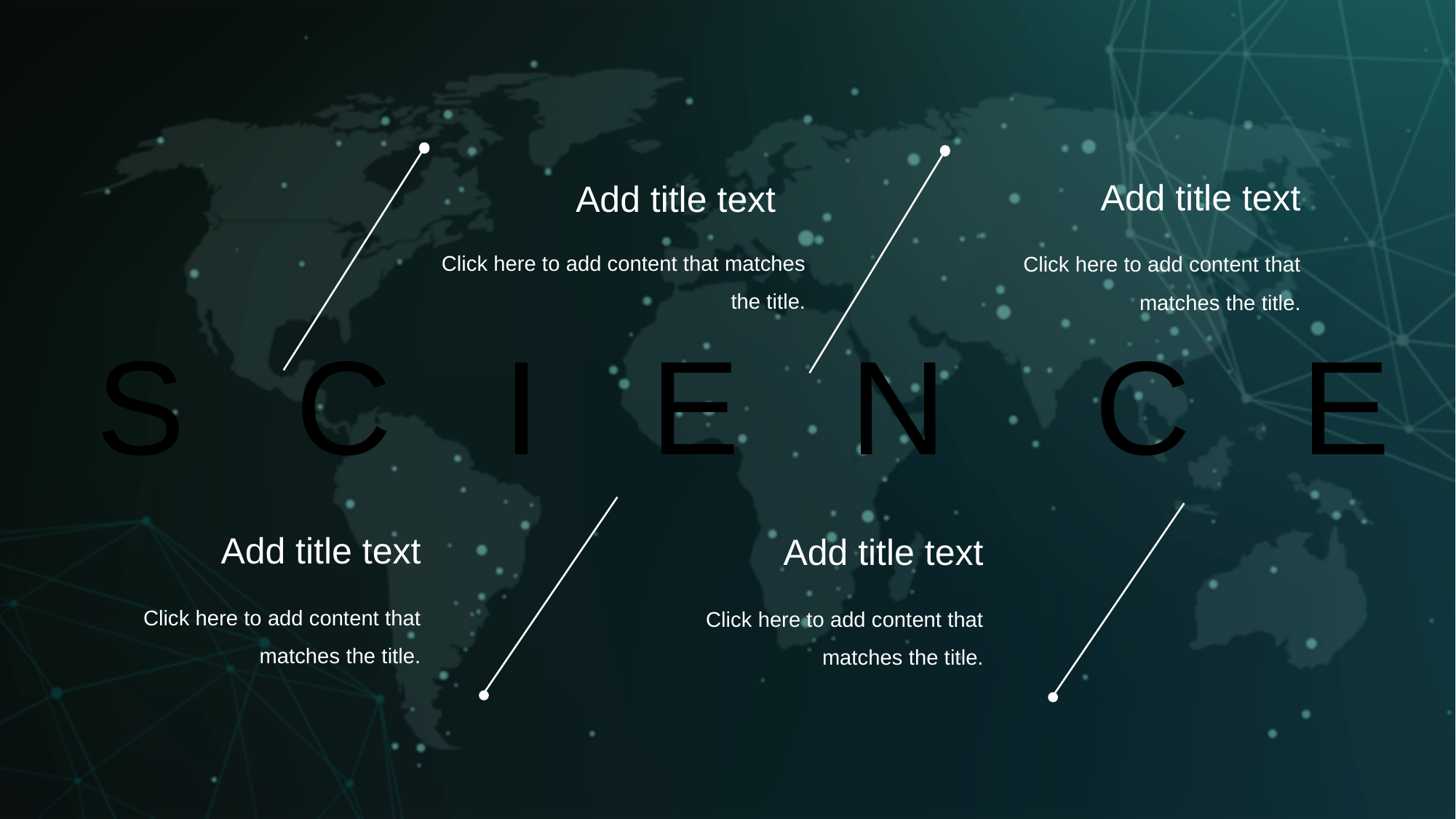

Add title text
Add title text
Click here to add content that matches the title.
Click here to add content that matches the title.
S   C   I   E   N    C   E

Add title text
Add title text
Click here to add content that matches the title.
Click here to add content that matches the title.